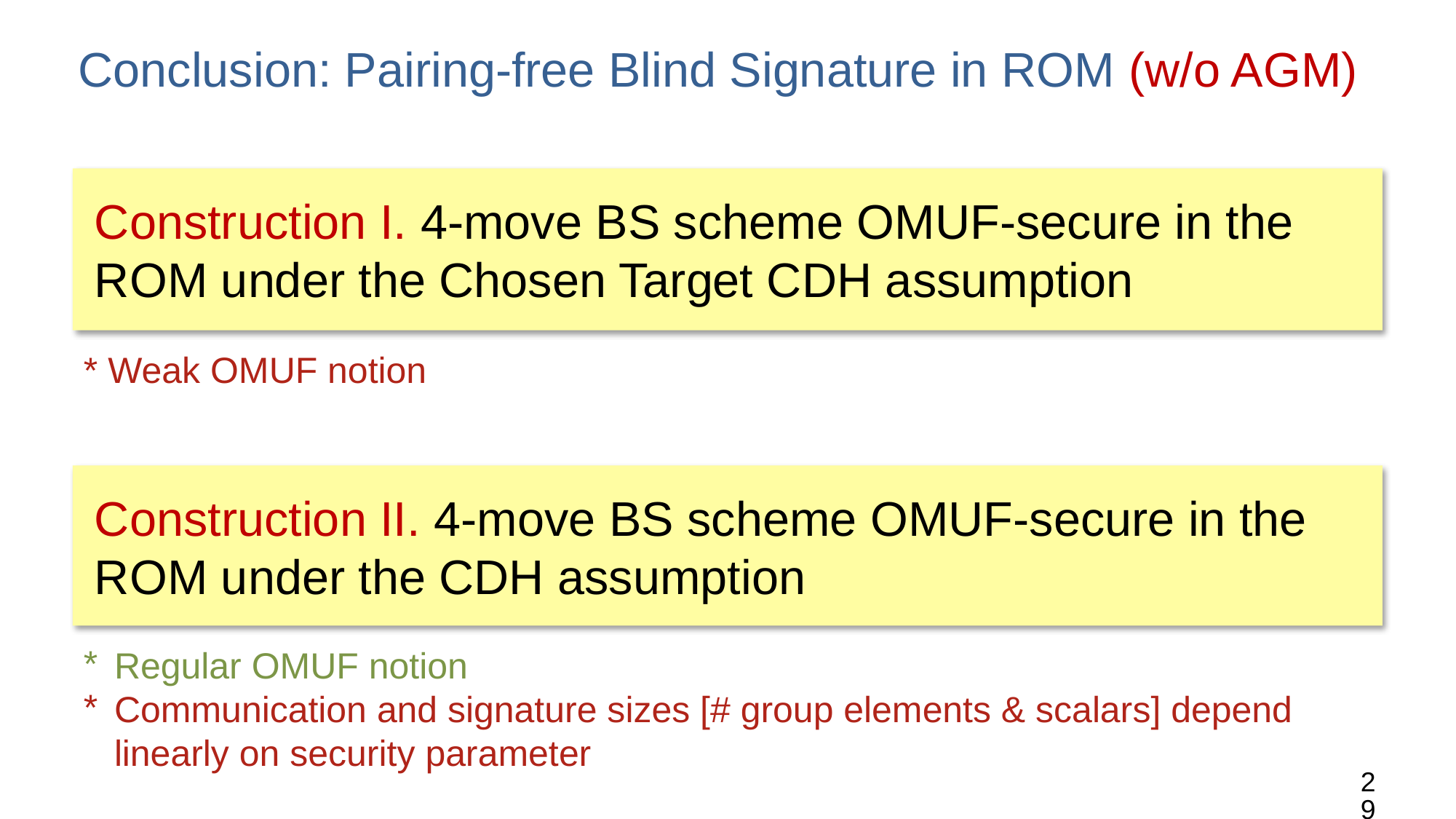

# Conclusion: Pairing-free Blind Signature in ROM (w/o AGM)
Construction I. 4-move BS scheme OMUF-secure in the ROM under the Chosen Target CDH assumption
* Weak OMUF notion
Construction II. 4-move BS scheme OMUF-secure in the ROM under the CDH assumption
Regular OMUF notion
Communication and signature sizes [# group elements & scalars] depend linearly on security parameter
29